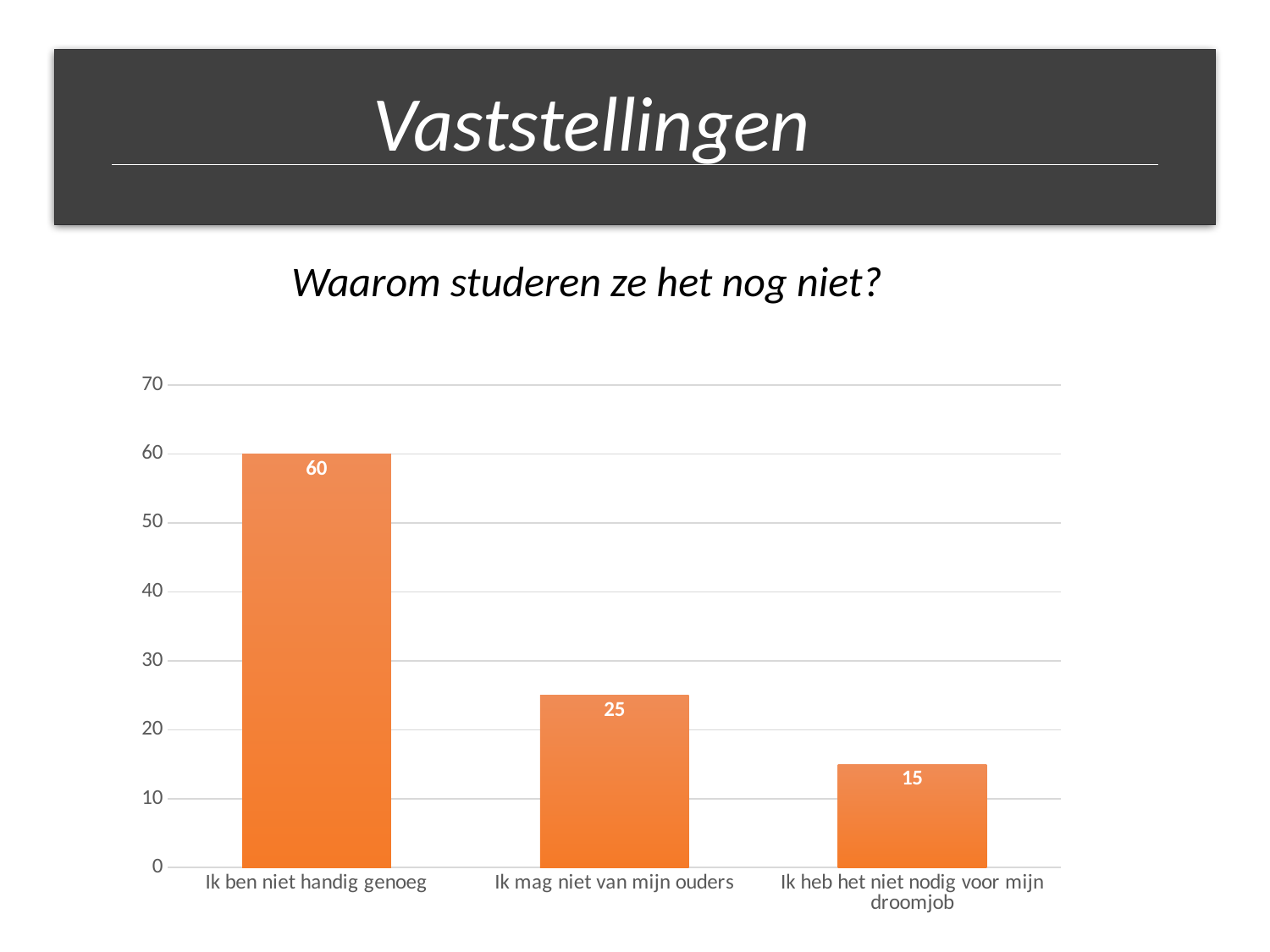

Vaststellingen

Waarom studeren ze het nog niet?

### Chart

| Category |  |
|---|---|
| Ik ben niet handig genoeg | 60.0 |
| Ik mag niet van mijn ouders | 25.0 |
| Ik heb het niet nodig voor mijn droomjob | 15.0 |